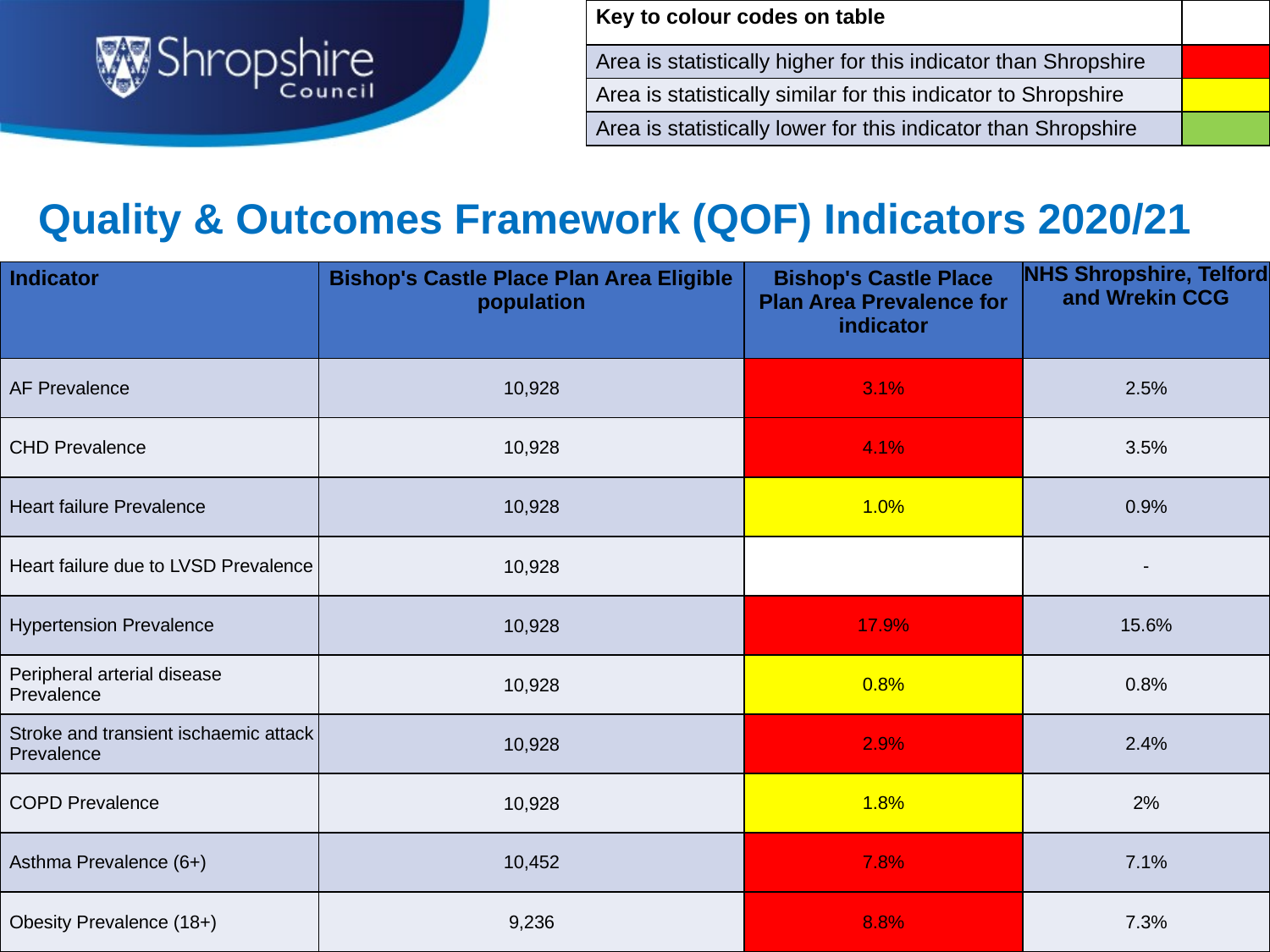

| Key to colour codes on table |  |
| --- | --- |
| Area is statistically higher for this indicator than Shropshire |  |
| Area is statistically similar for this indicator to Shropshire |  |
| Area is statistically lower for this indicator than Shropshire |  |
# Quality & Outcomes Framework (QOF) Indicators 2020/21
| Indicator | Bishop's Castle Place Plan Area Eligible population | Bishop's Castle Place Plan Area Prevalence for indicator | NHS Shropshire, Telford and Wrekin CCG |
| --- | --- | --- | --- |
| AF Prevalence | 10,928 | 3.1% | 2.5% |
| CHD Prevalence | 10,928 | 4.1% | 3.5% |
| Heart failure Prevalence | 10,928 | 1.0% | 0.9% |
| Heart failure due to LVSD Prevalence | 10,928 |  | - |
| Hypertension Prevalence | 10,928 | 17.9% | 15.6% |
| Peripheral arterial disease Prevalence | 10,928 | 0.8% | 0.8% |
| Stroke and transient ischaemic attack Prevalence | 10,928 | 2.9% | 2.4% |
| COPD Prevalence | 10,928 | 1.8% | 2% |
| Asthma Prevalence (6+) | 10,452 | 7.8% | 7.1% |
| Obesity Prevalence (18+) | 9,236 | 8.8% | 7.3% |